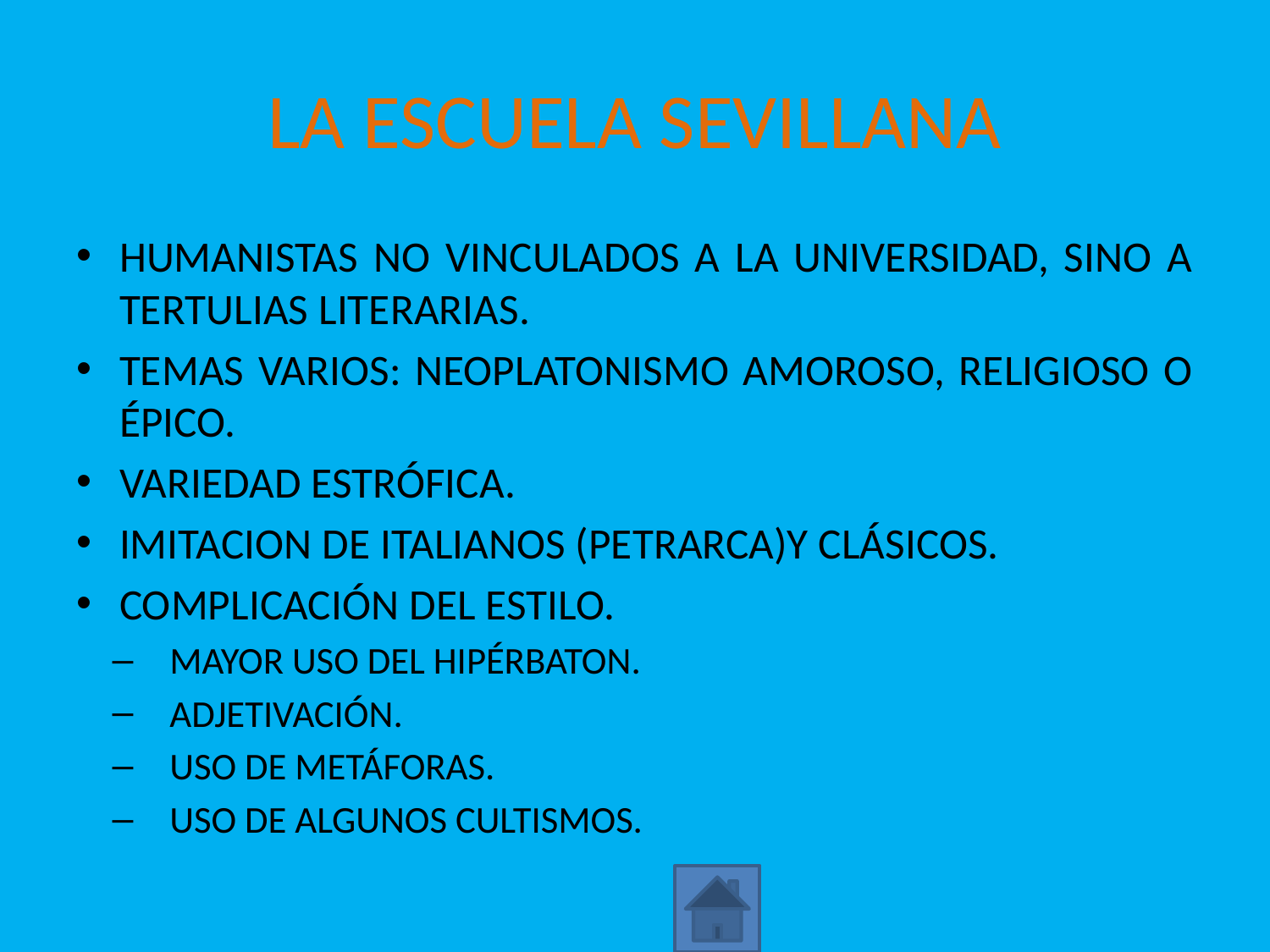

# LA ESCUELA SEVILLANA
HUMANISTAS NO VINCULADOS A LA UNIVERSIDAD, SINO A TERTULIAS LITERARIAS.
TEMAS VARIOS: NEOPLATONISMO AMOROSO, RELIGIOSO O ÉPICO.
VARIEDAD ESTRÓFICA.
IMITACION DE ITALIANOS (PETRARCA)Y CLÁSICOS.
COMPLICACIÓN DEL ESTILO.
MAYOR USO DEL HIPÉRBATON.
ADJETIVACIÓN.
USO DE METÁFORAS.
USO DE ALGUNOS CULTISMOS.